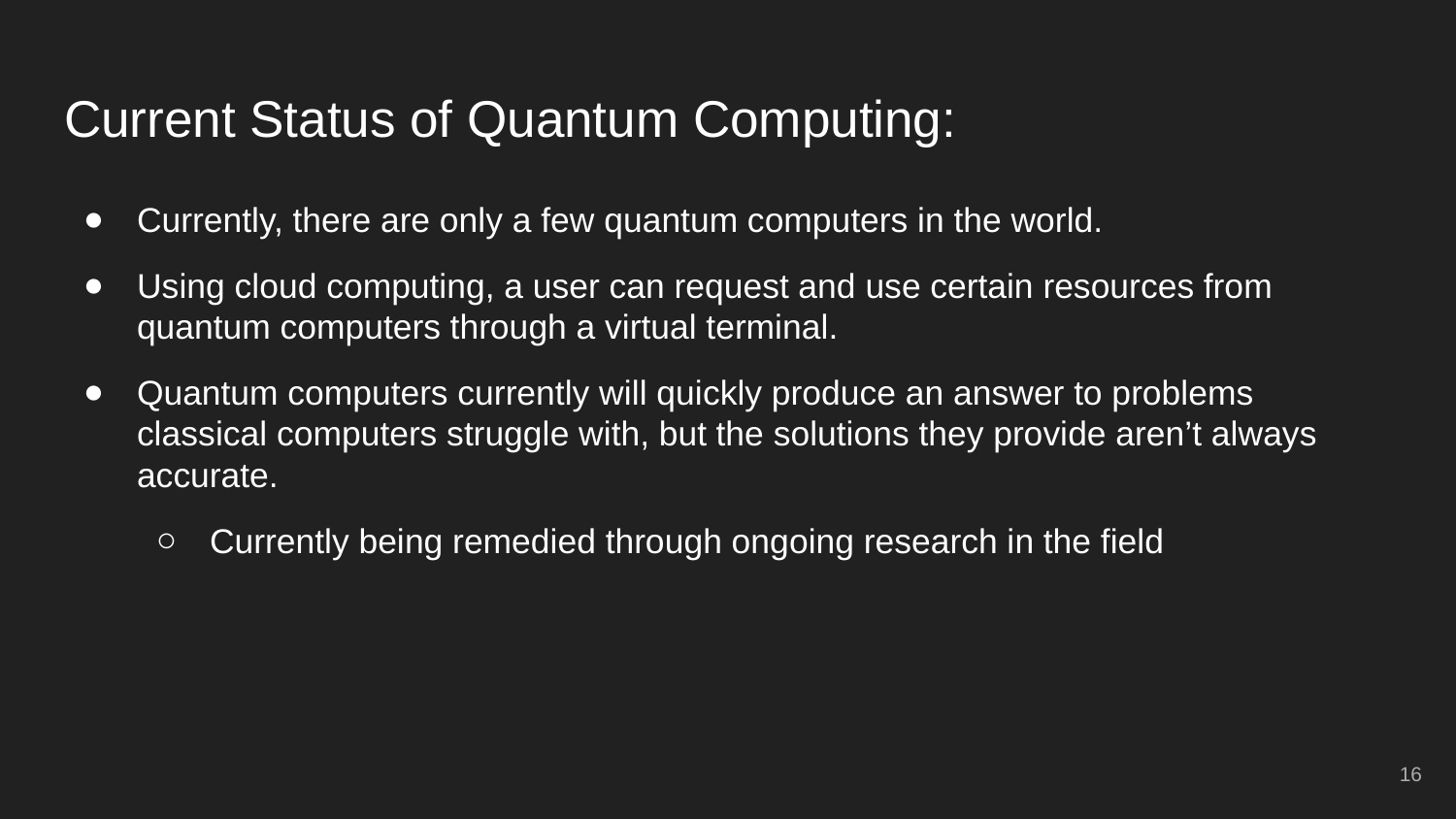

# Current Status of Quantum Computing:
Currently, there are only a few quantum computers in the world.
Using cloud computing, a user can request and use certain resources from quantum computers through a virtual terminal.
Quantum computers currently will quickly produce an answer to problems classical computers struggle with, but the solutions they provide aren’t always accurate.
Currently being remedied through ongoing research in the field
16